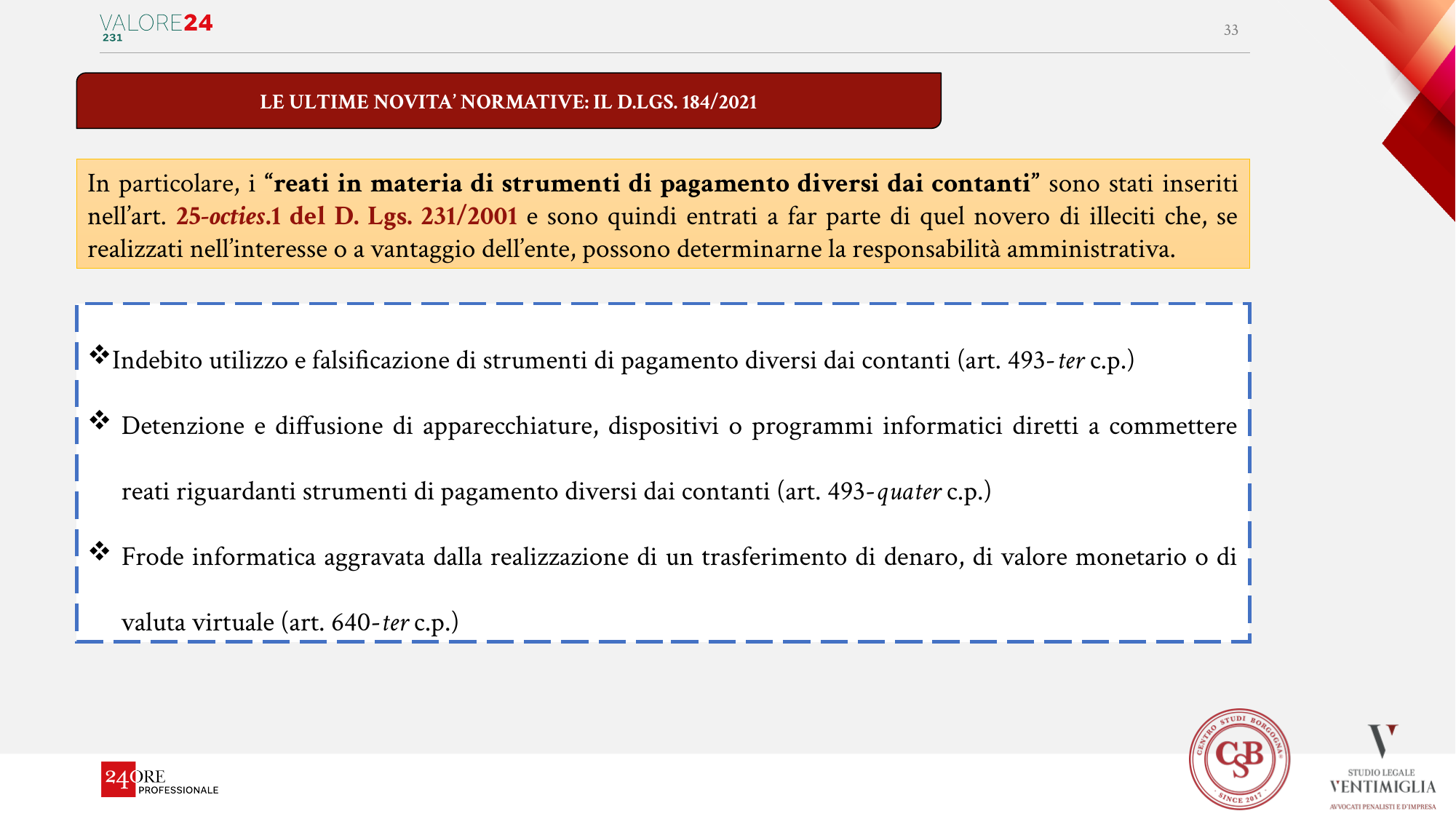

33
LE ULTIME NOVITA’ NORMATIVE: IL D.LGS. 184/2021
In particolare, i “reati in materia di strumenti di pagamento diversi dai contanti” sono stati inseriti nell’art. 25-octies.1 del D. Lgs. 231/2001 e sono quindi entrati a far parte di quel novero di illeciti che, se realizzati nell’interesse o a vantaggio dell’ente, possono determinarne la responsabilità amministrativa.
Indebito utilizzo e falsificazione di strumenti di pagamento diversi dai contanti (art. 493-ter c.p.)
Detenzione e diffusione di apparecchiature, dispositivi o programmi informatici diretti a commettere reati riguardanti strumenti di pagamento diversi dai contanti (art. 493-quater c.p.)
Frode informatica aggravata dalla realizzazione di un trasferimento di denaro, di valore monetario o di valuta virtuale (art. 640-ter c.p.)